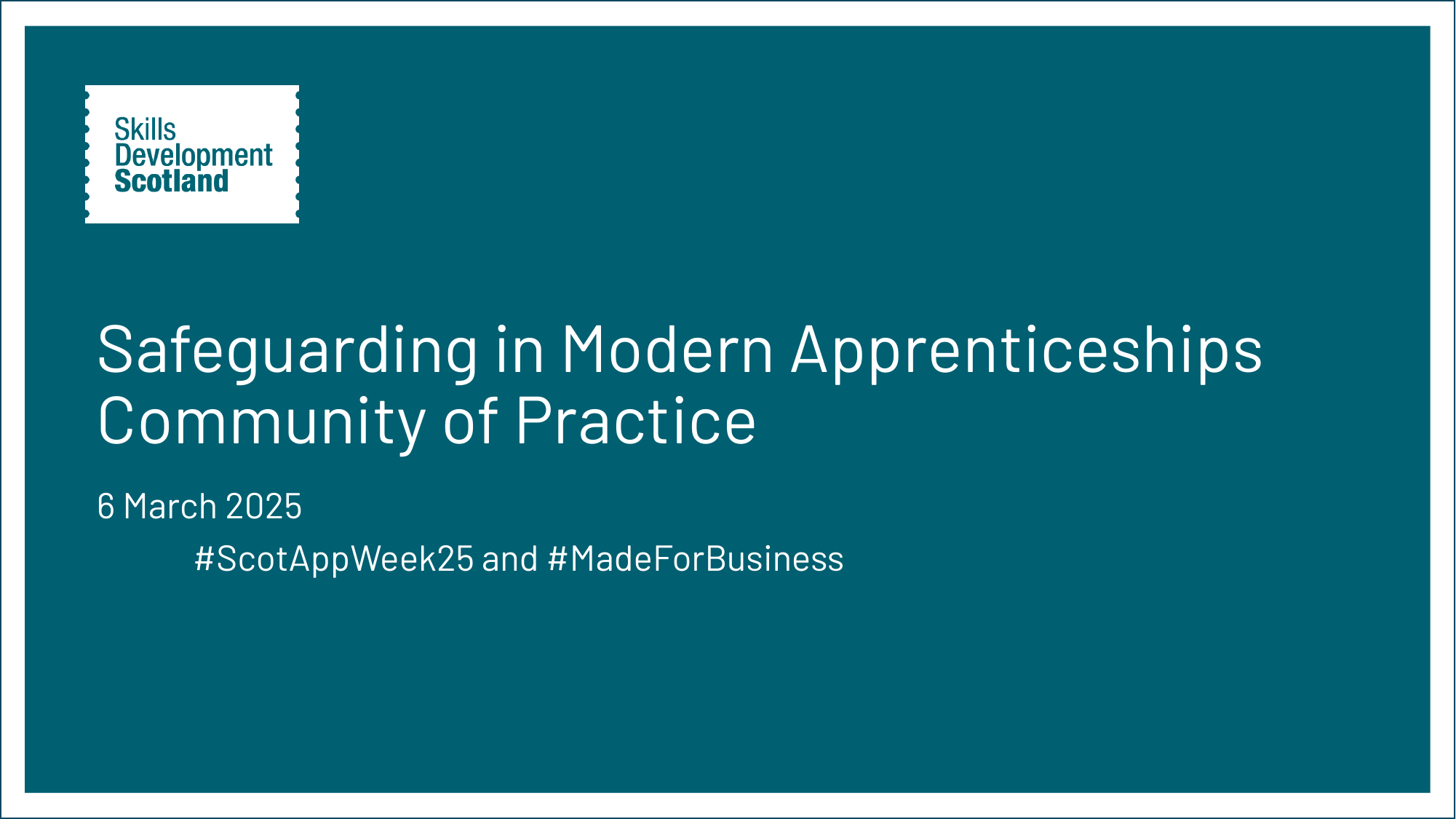

# Safeguarding in Modern Apprenticeships Community of Practice
6 March 2025
 																																																	#ScotAppWeek25 and #MadeForBusiness